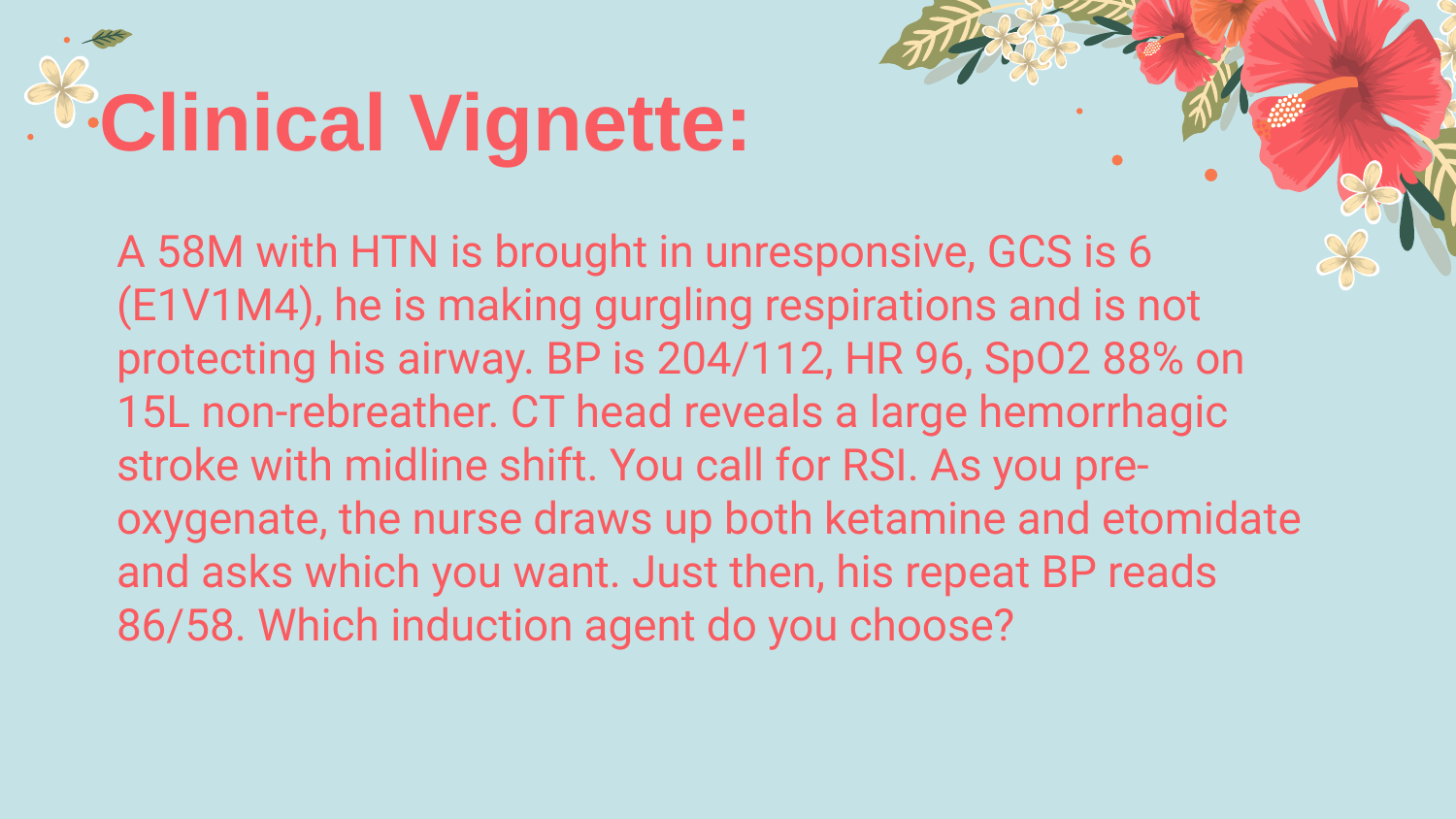

# Clinical Vignette:
A 58M with HTN is brought in unresponsive, GCS is 6 (E1V1M4), he is making gurgling respirations and is not protecting his airway. BP is 204/112, HR 96, SpO2 88% on 15L non-rebreather. CT head reveals a large hemorrhagic stroke with midline shift. You call for RSI. As you pre-oxygenate, the nurse draws up both ketamine and etomidate and asks which you want. Just then, his repeat BP reads 86/58. Which induction agent do you choose?